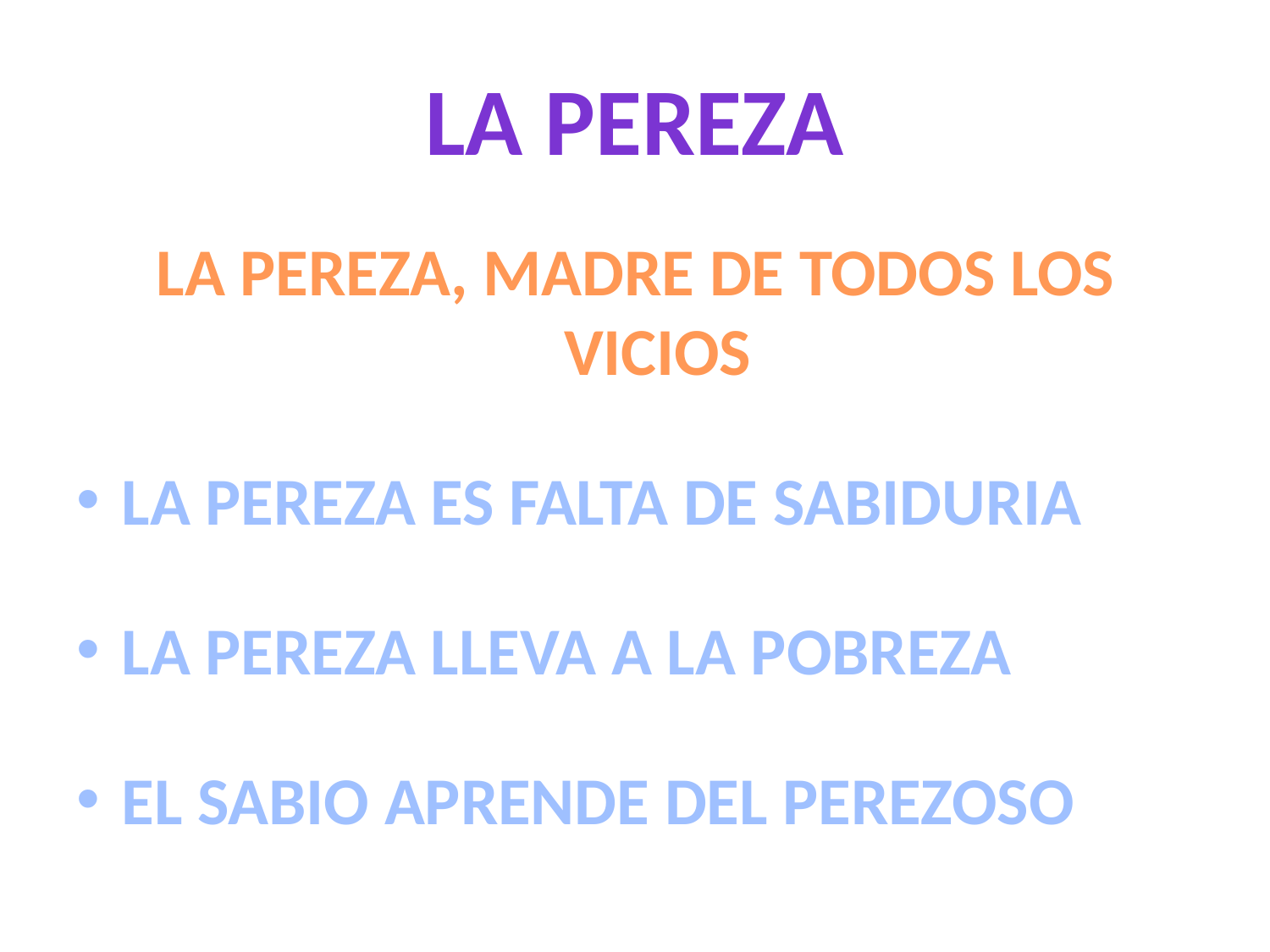

# LA PEREZA
LA PEREZA, MADRE DE TODOS LOS VICIOS
LA PEREZA ES FALTA DE SABIDURIA
LA PEREZA LLEVA A LA POBREZA
EL SABIO APRENDE DEL PEREZOSO